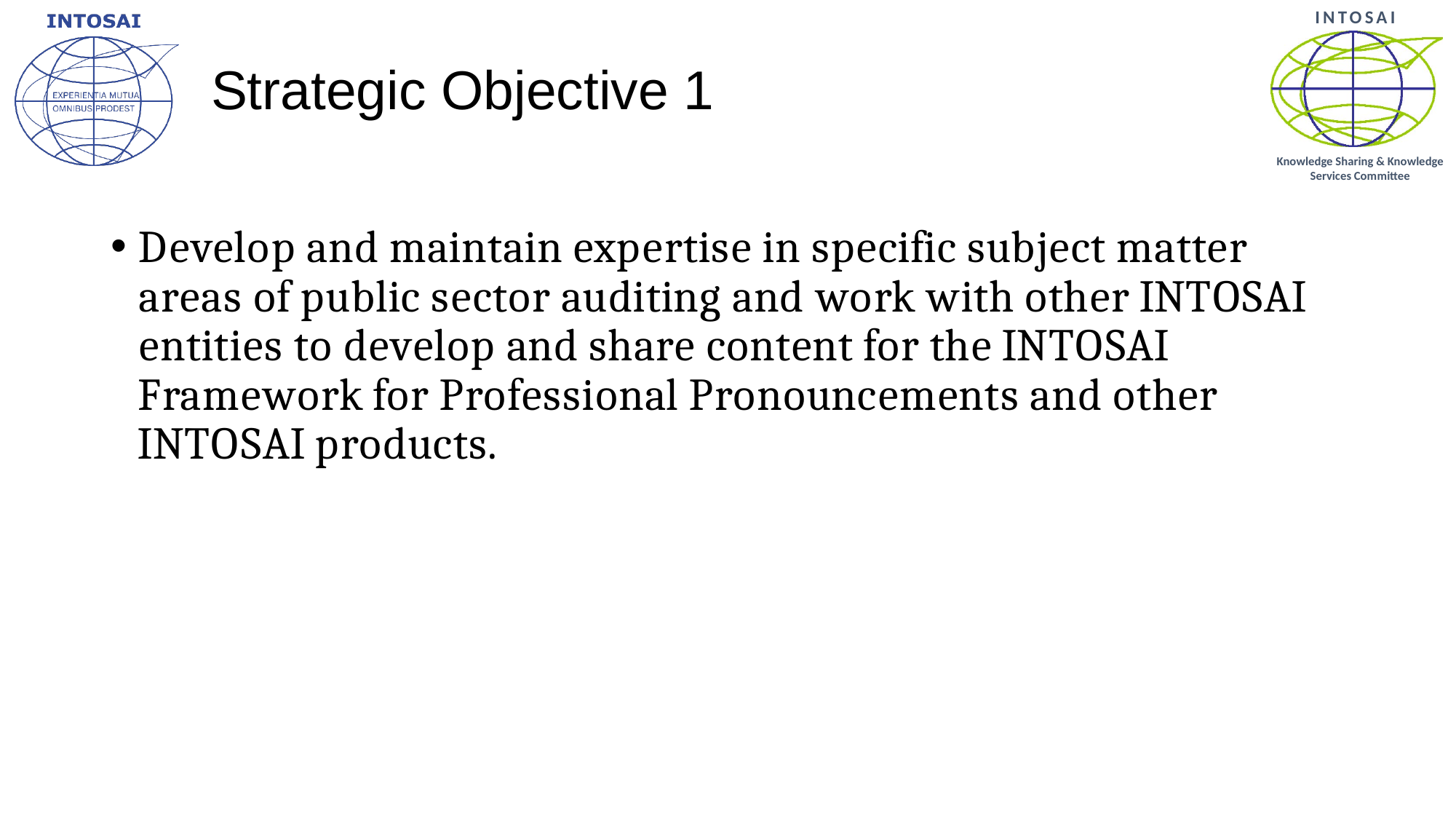

# Strategic Objective 1
Develop and maintain expertise in specific subject matter areas of public sector auditing and work with other INTOSAI entities to develop and share content for the INTOSAI Framework for Professional Pronouncements and other INTOSAI products.